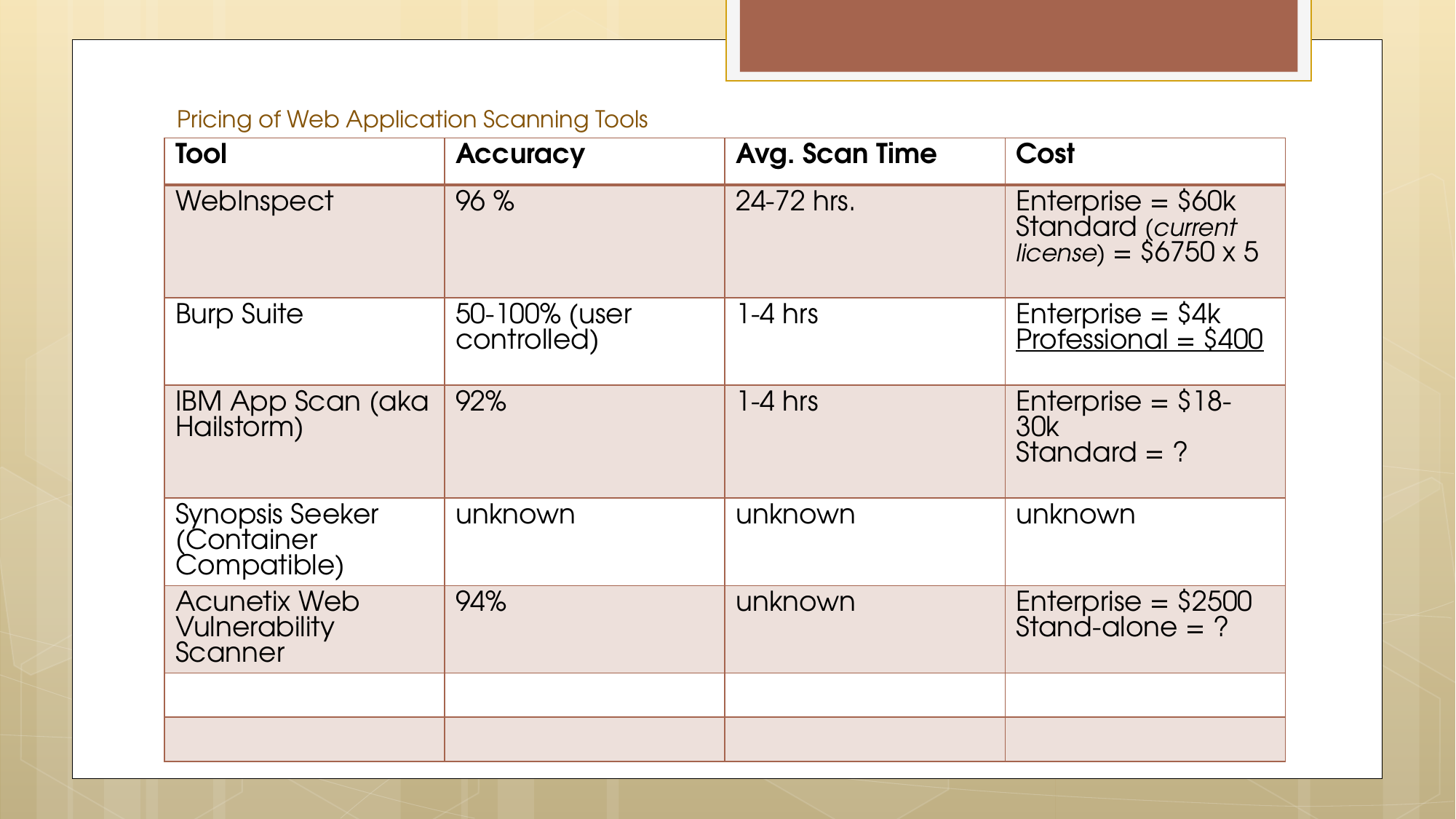

# Pricing of Web Application Scanning Tools
| Tool | Accuracy | Avg. Scan Time | Cost |
| --- | --- | --- | --- |
| WebInspect | 96 % | 24-72 hrs. | Enterprise = $60k Standard (current license) = $6750 x 5 |
| Burp Suite | 50-100% (user controlled) | 1-4 hrs | Enterprise = $4k Professional = $400 |
| IBM App Scan (aka Hailstorm) | 92% | 1-4 hrs | Enterprise = $18-30k Standard = ? |
| Synopsis Seeker (Container Compatible) | unknown | unknown | unknown |
| Acunetix Web Vulnerability Scanner | 94% | unknown | Enterprise = $2500 Stand-alone = ? |
|  |  |  |  |
|  |  |  |  |